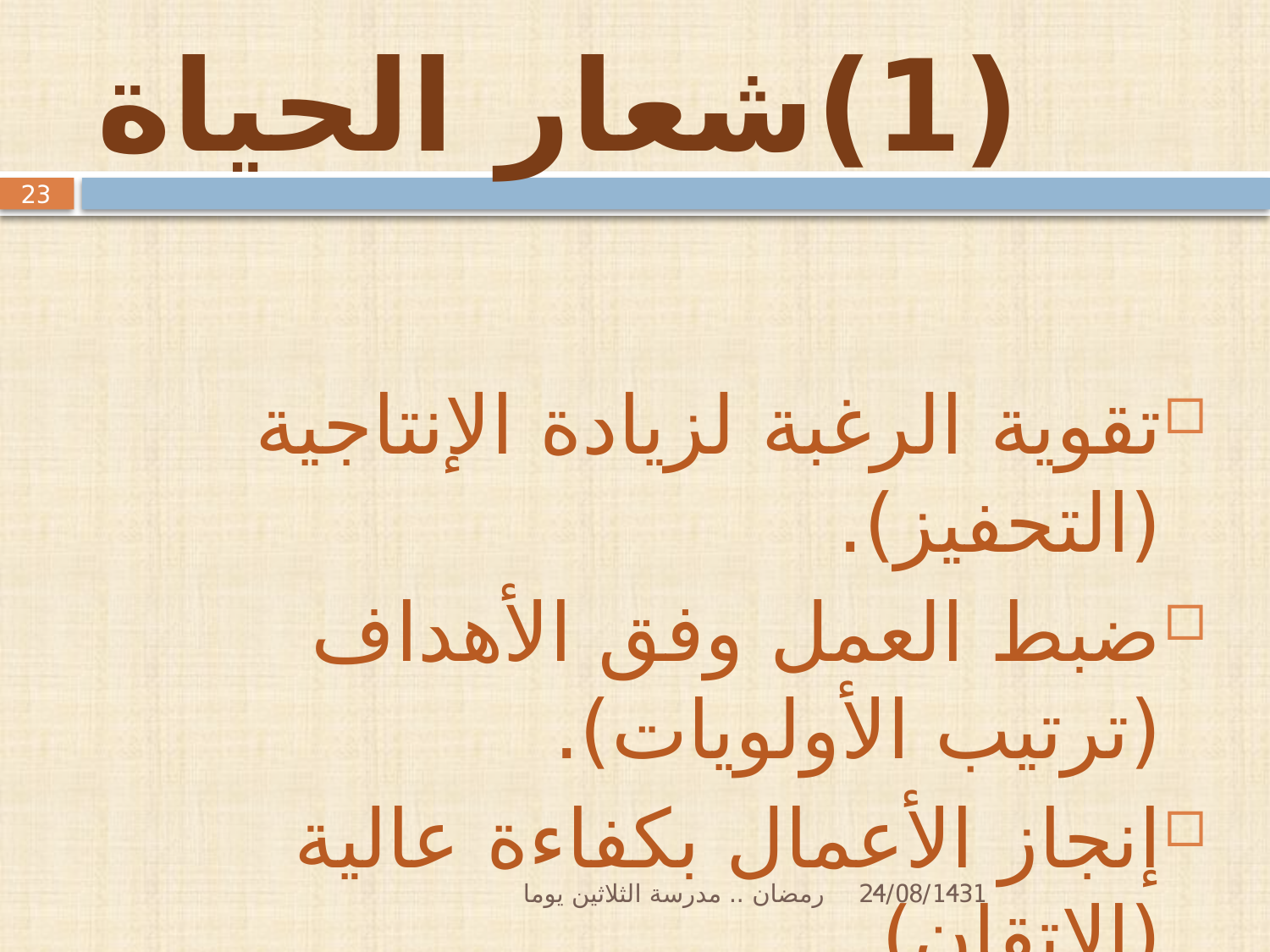

# (1)شعار الحياة
23
تقوية الرغبة لزيادة الإنتاجية   (التحفيز).
ضبط العمل وفق الأهداف      (ترتيب الأولويات).
إنجاز الأعمال بكفاءة عالية     (الإتقان).
رمضان .. مدرسة الثلاثين يوما
24/08/1431